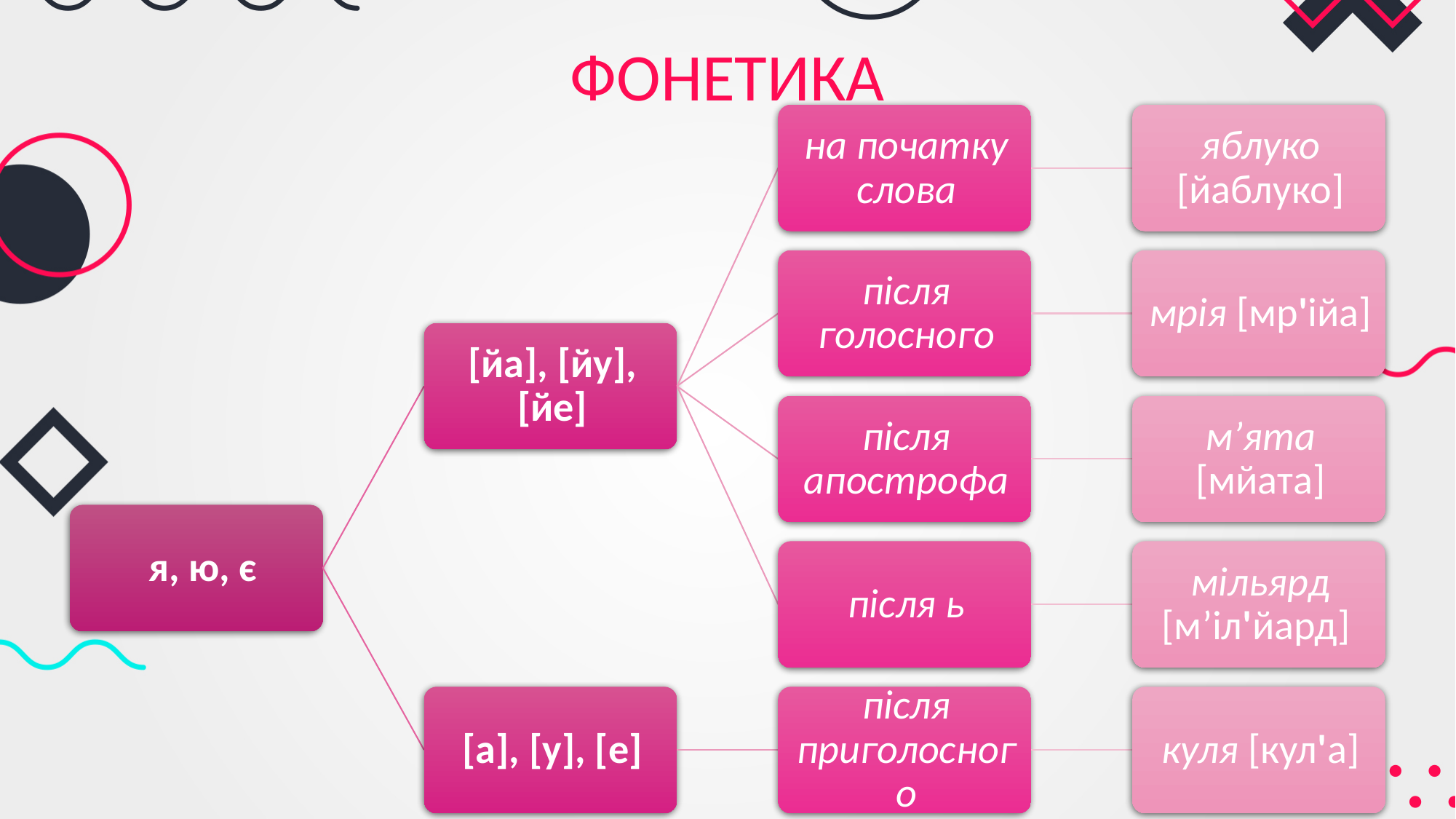

# ФОНЕТИКА
 я, ю, є

[йа], [йу], [йе]

на початку слова

яблуко [йаблуко]

після голосного

мрія [мр'ійа]

після апострофа

м’ята [мйата]

після ь

мільярд [м’іл'йард]

[а], [у], [е]

після приголосного

куля [кул'а]